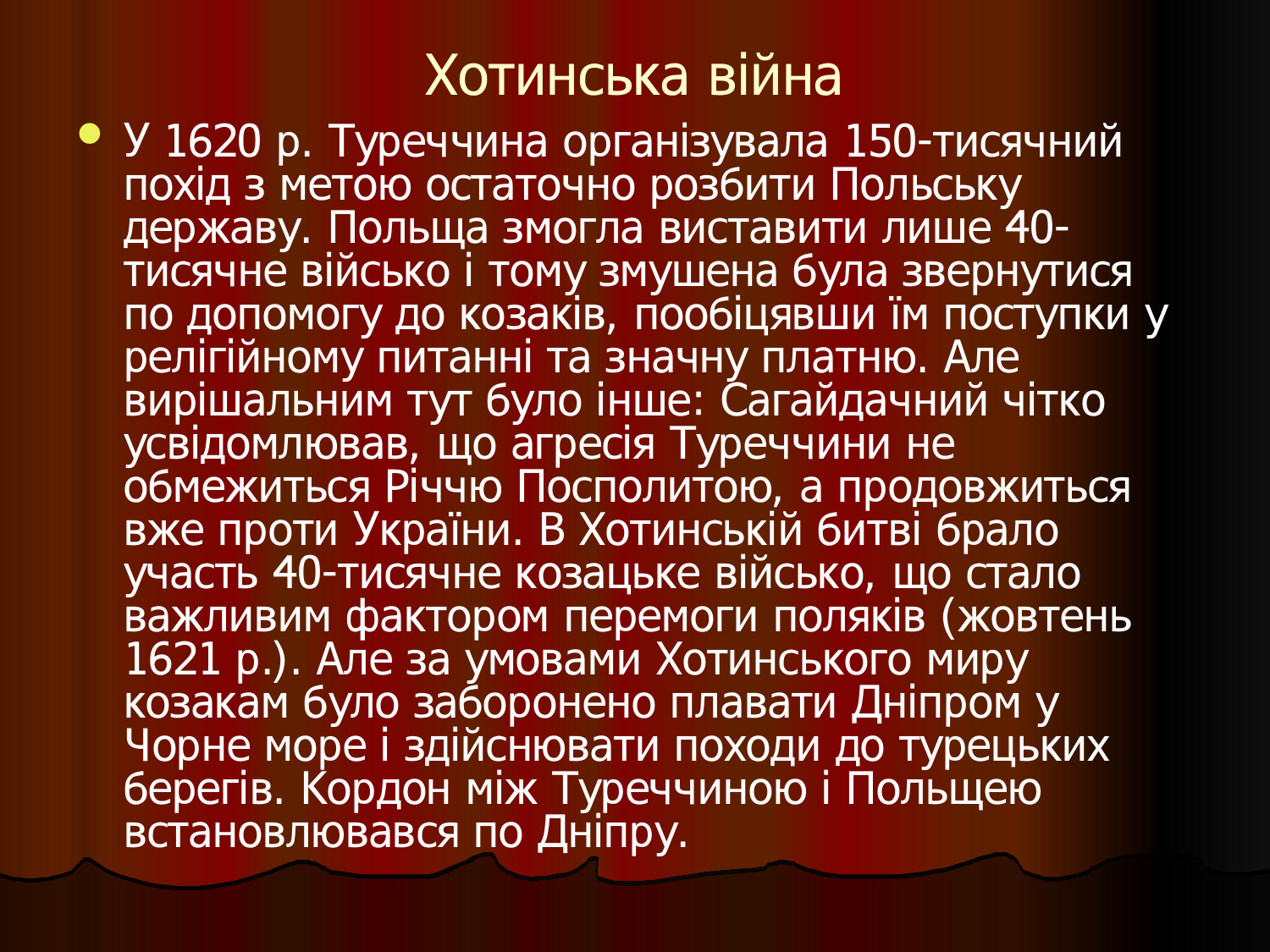

# Хотинська війна
У 1620 р. Туреччина організувала 150-тисячний похід з метою остаточно розбити Польську державу. Польща змогла виставити лише 40-тисячне військо і тому змушена була звернутися по допомогу до козаків, пообіцявши їм поступки у релігійному питанні та значну платню. Але вирішальним тут було інше: Сагайдачний чітко усвідомлював, що агресія Туреччини не обмежиться Річчю Посполитою, а продовжиться вже проти України. В Хотинській битві брало участь 40-тисячне козацьке військо, що стало важливим фактором перемоги поляків (жовтень 1621 р.). Але за умовами Хотинського миру козакам було заборонено плавати Дніпром у Чорне море і здійснювати походи до турецьких берегів. Кордон між Туреччиною і Польщею встановлювався по Дніпру.